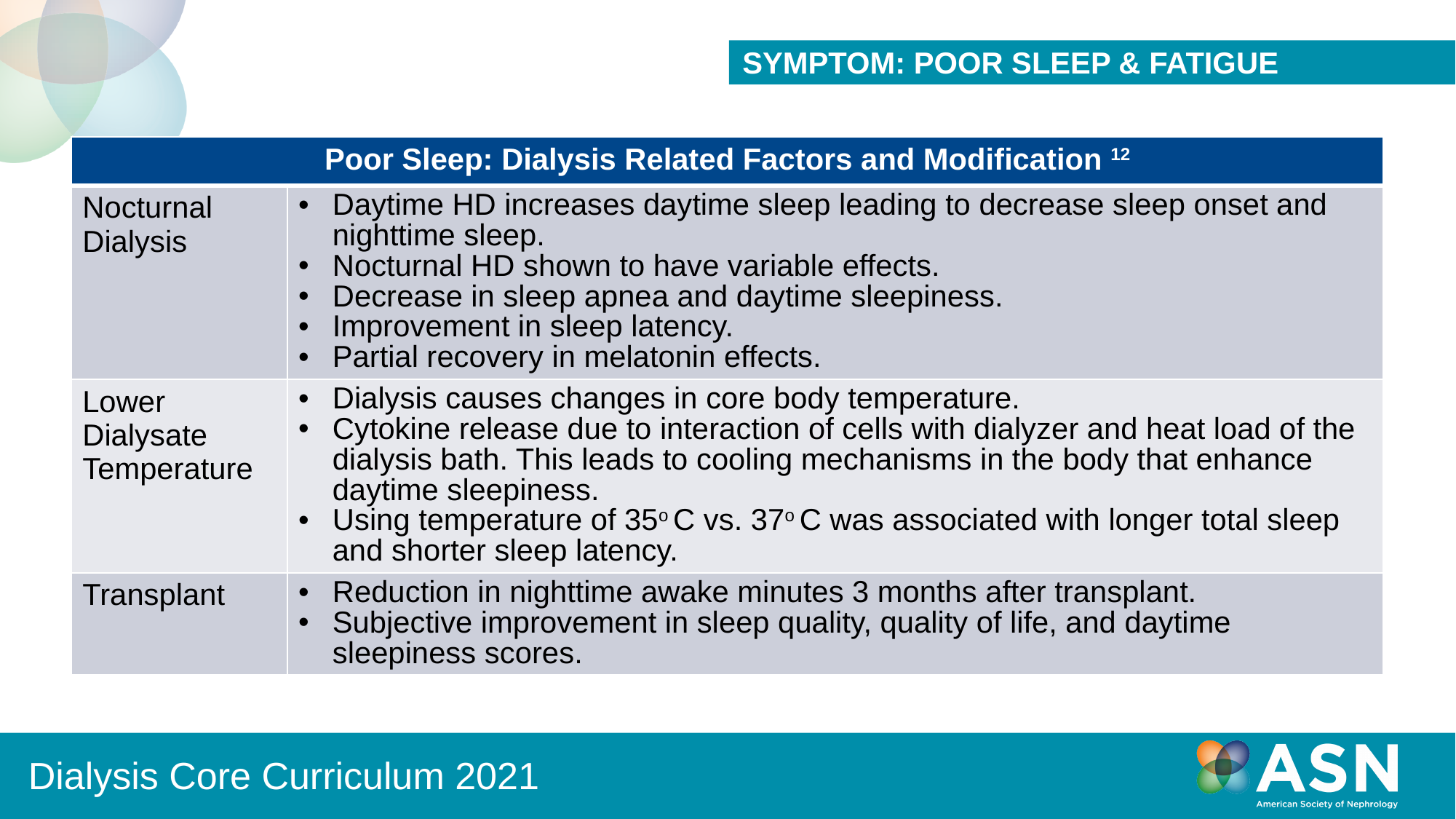

Symptom: Poor Sleep & Fatigue

| Poor Sleep: Dialysis Related Factors and Modification 12 |  |
| --- | --- |
| Nocturnal Dialysis | Daytime HD increases daytime sleep leading to decrease sleep onset and nighttime sleep. Nocturnal HD shown to have variable effects. Decrease in sleep apnea and daytime sleepiness. Improvement in sleep latency. Partial recovery in melatonin effects. |
| Lower Dialysate Temperature | Dialysis causes changes in core body temperature. Cytokine release due to interaction of cells with dialyzer and heat load of the dialysis bath. This leads to cooling mechanisms in the body that enhance daytime sleepiness. Using temperature of 35o C vs. 37o C was associated with longer total sleep and shorter sleep latency. |
| Transplant | Reduction in nighttime awake minutes 3 months after transplant. Subjective improvement in sleep quality, quality of life, and daytime sleepiness scores. |
Dialysis Core Curriculum 2021